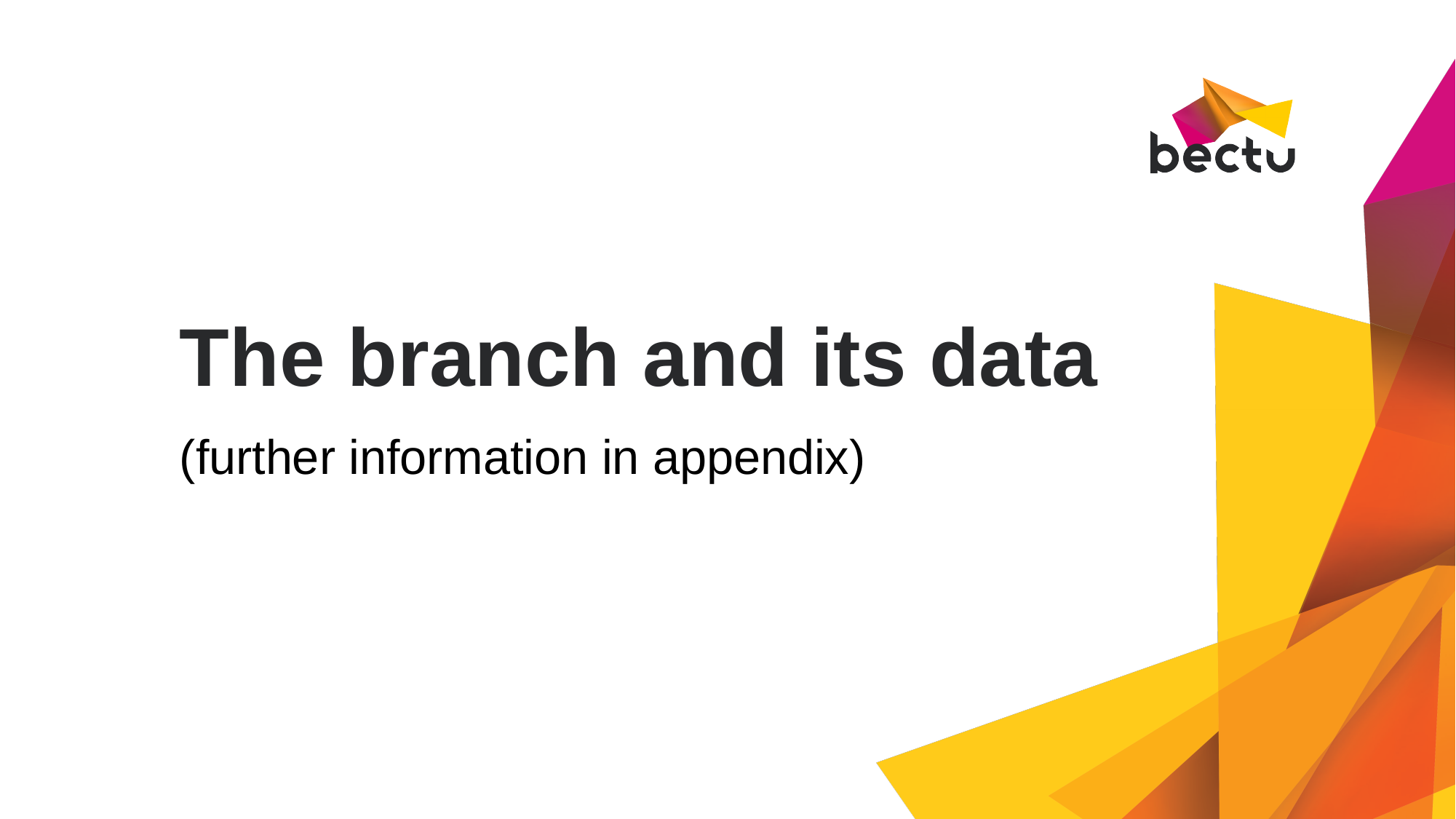

# The branch and its data
(further information in appendix)